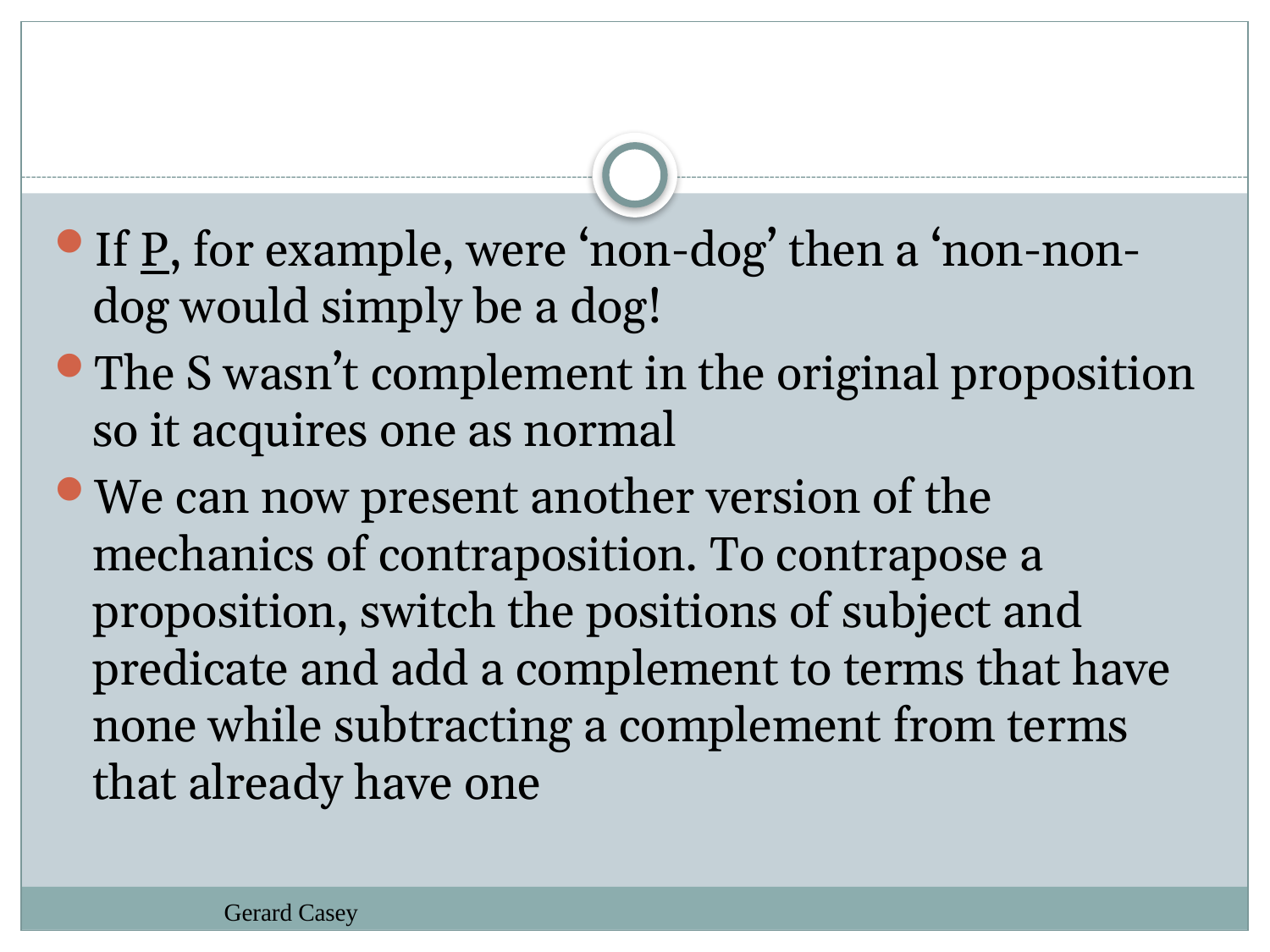

#
If P, for example, were ‘non-dog’ then a ‘non-non-dog would simply be a dog!
The S wasn’t complement in the original proposition so it acquires one as normal
We can now present another version of the mechanics of contraposition. To contrapose a proposition, switch the positions of subject and predicate and add a complement to terms that have none while subtracting a complement from terms that already have one
Gerard Casey